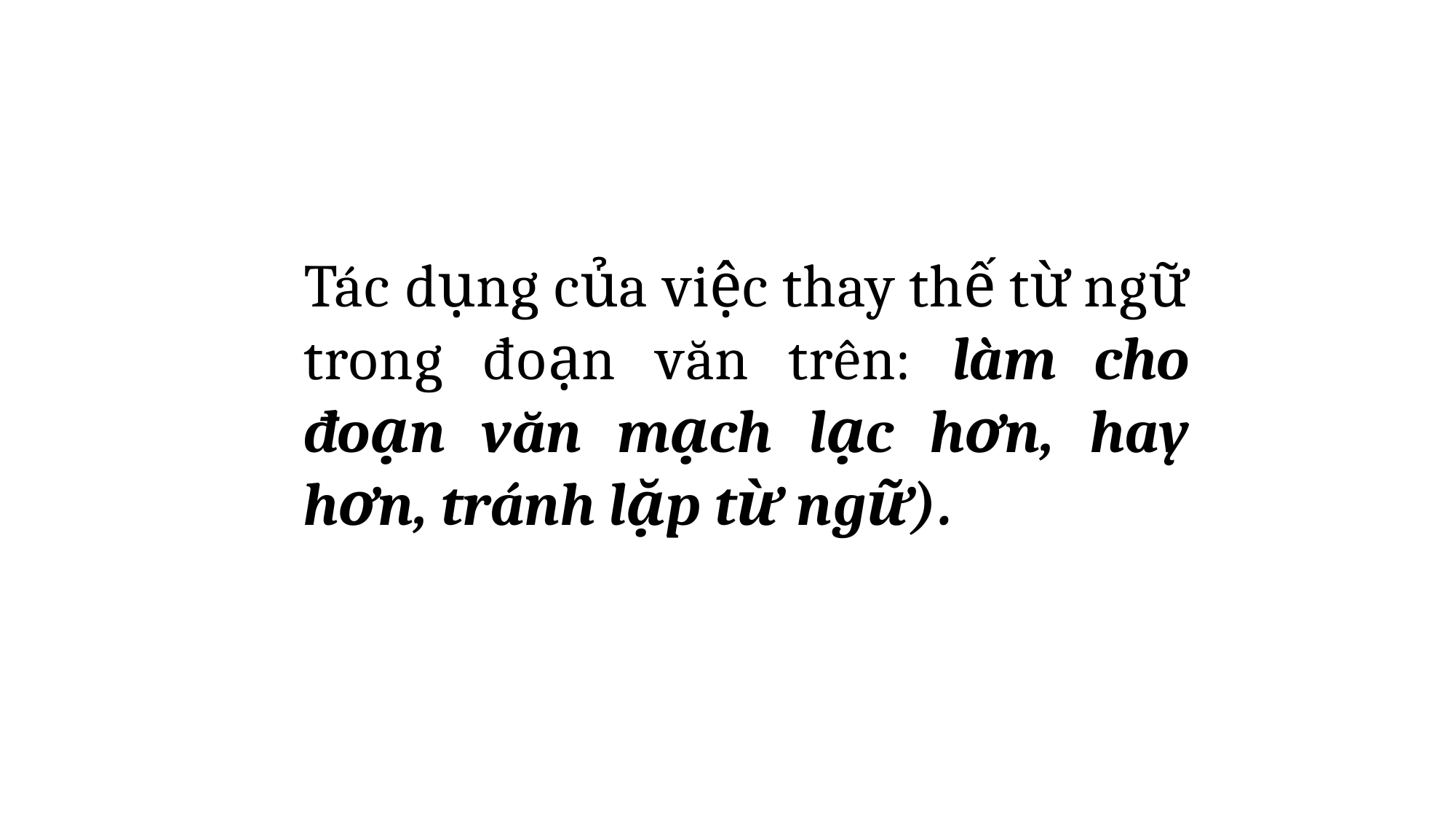

Tác dụng của việc thay thế từ ngữ trong đoạn văn trên: làm cho đoạn văn mạch lạc hơn, hay hơn, tránh lặp từ ngữ).